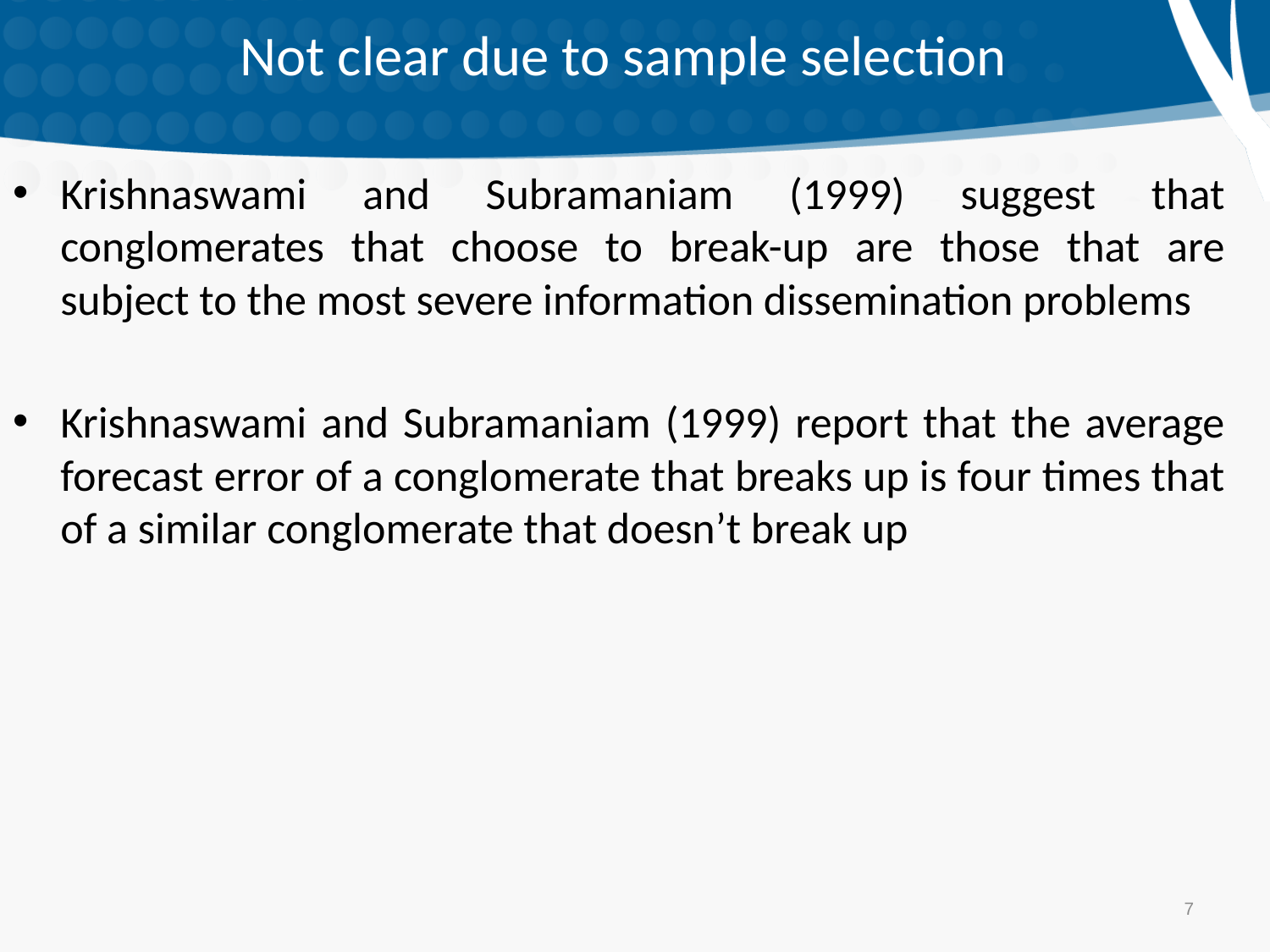

# Not clear due to sample selection
Krishnaswami and Subramaniam (1999) suggest that conglomerates that choose to break-up are those that are subject to the most severe information dissemination problems

Krishnaswami and Subramaniam (1999) report that the average forecast error of a conglomerate that breaks up is four times that of a similar conglomerate that doesn’t break up

7